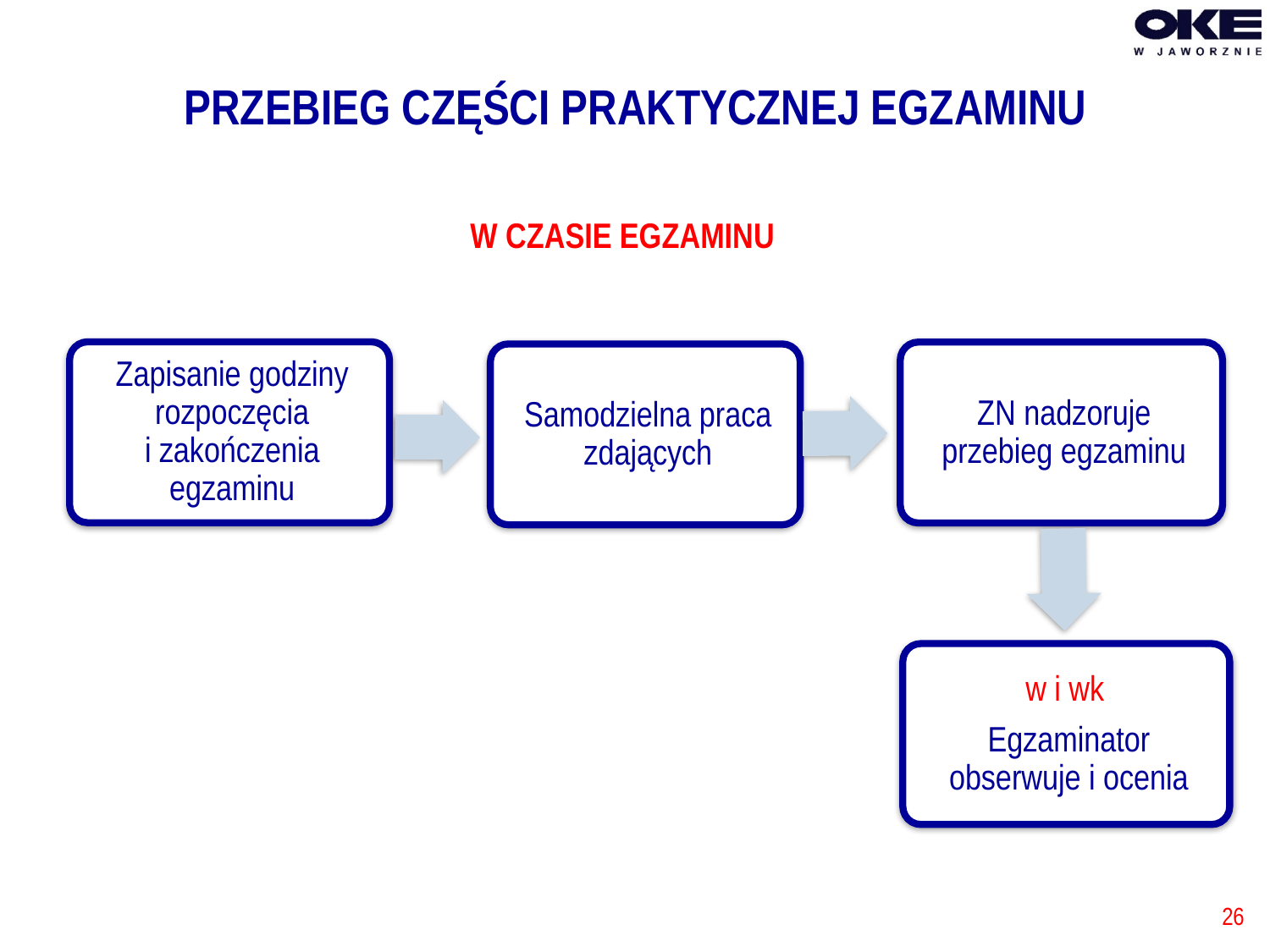

# PRZEBIEG CZĘŚCI PRAKTYCZNEJ EGZAMINU
W CZASIE EGZAMINU
Zapisanie godziny rozpoczęcia
i zakończenia egzaminu

Samodzielna praca zdających

ZN nadzoruje przebieg egzaminu

w i wk
Egzaminator obserwuje i ocenia
26